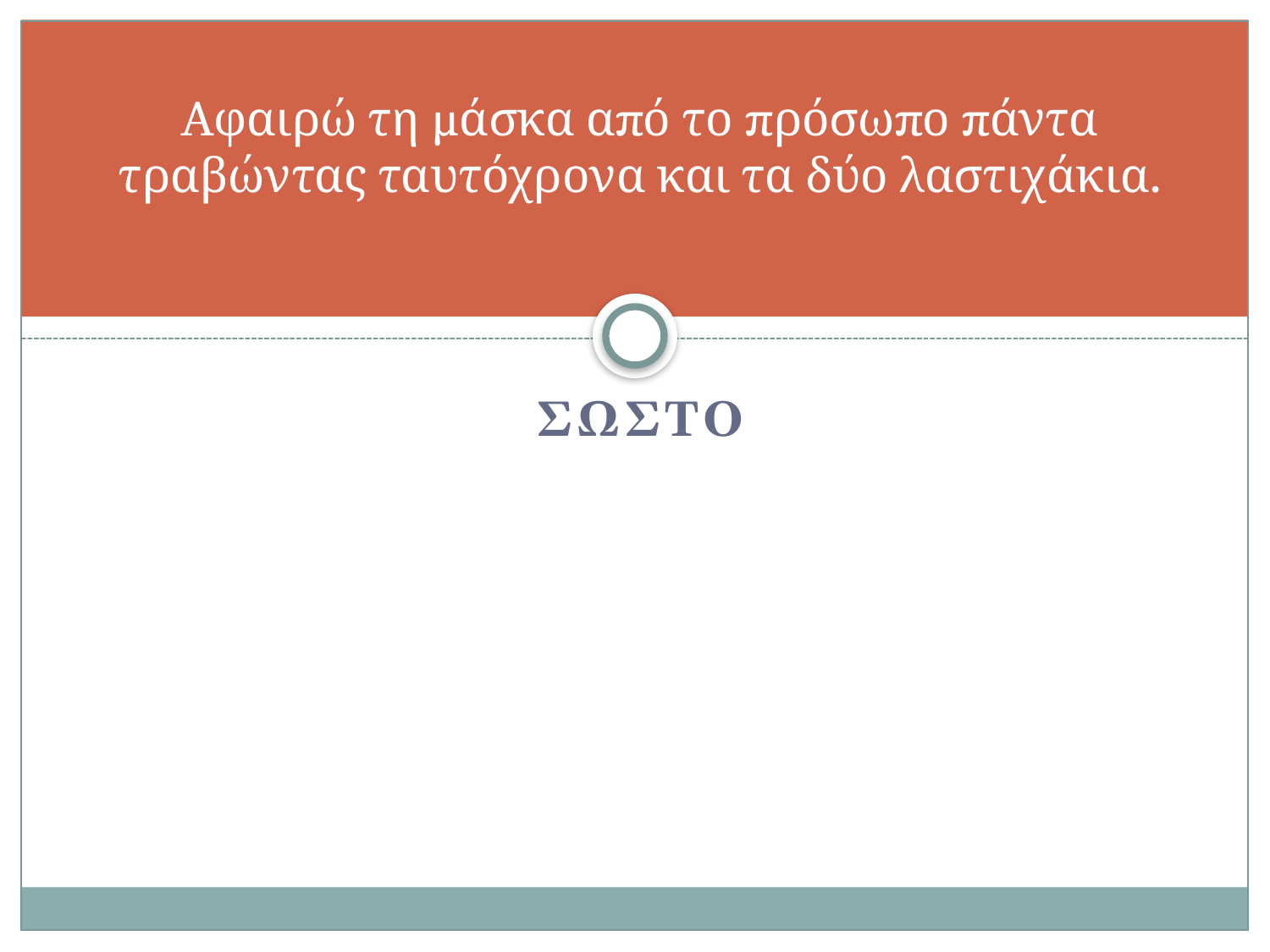

# Αφαιρώ τη μάσκα από το πρόσωπο πάντα τραβώντας ταυτόχρονα και τα δύο λαστιχάκια.
ΣΩΣΤΟ